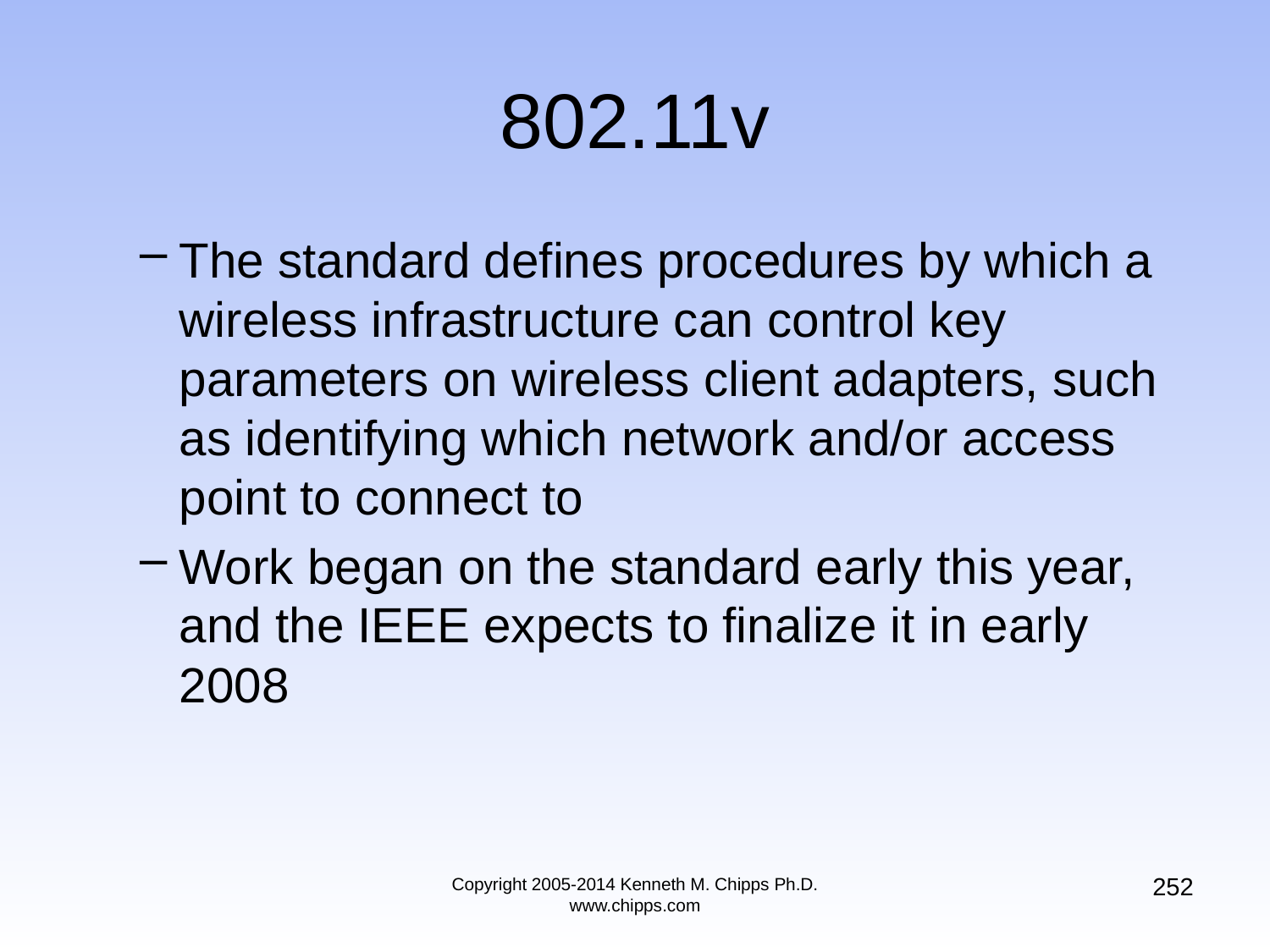

# 802.11v
The standard defines procedures by which a wireless infrastructure can control key parameters on wireless client adapters, such as identifying which network and/or access point to connect to
Work began on the standard early this year, and the IEEE expects to finalize it in early 2008
252
Copyright 2005-2014 Kenneth M. Chipps Ph.D. www.chipps.com